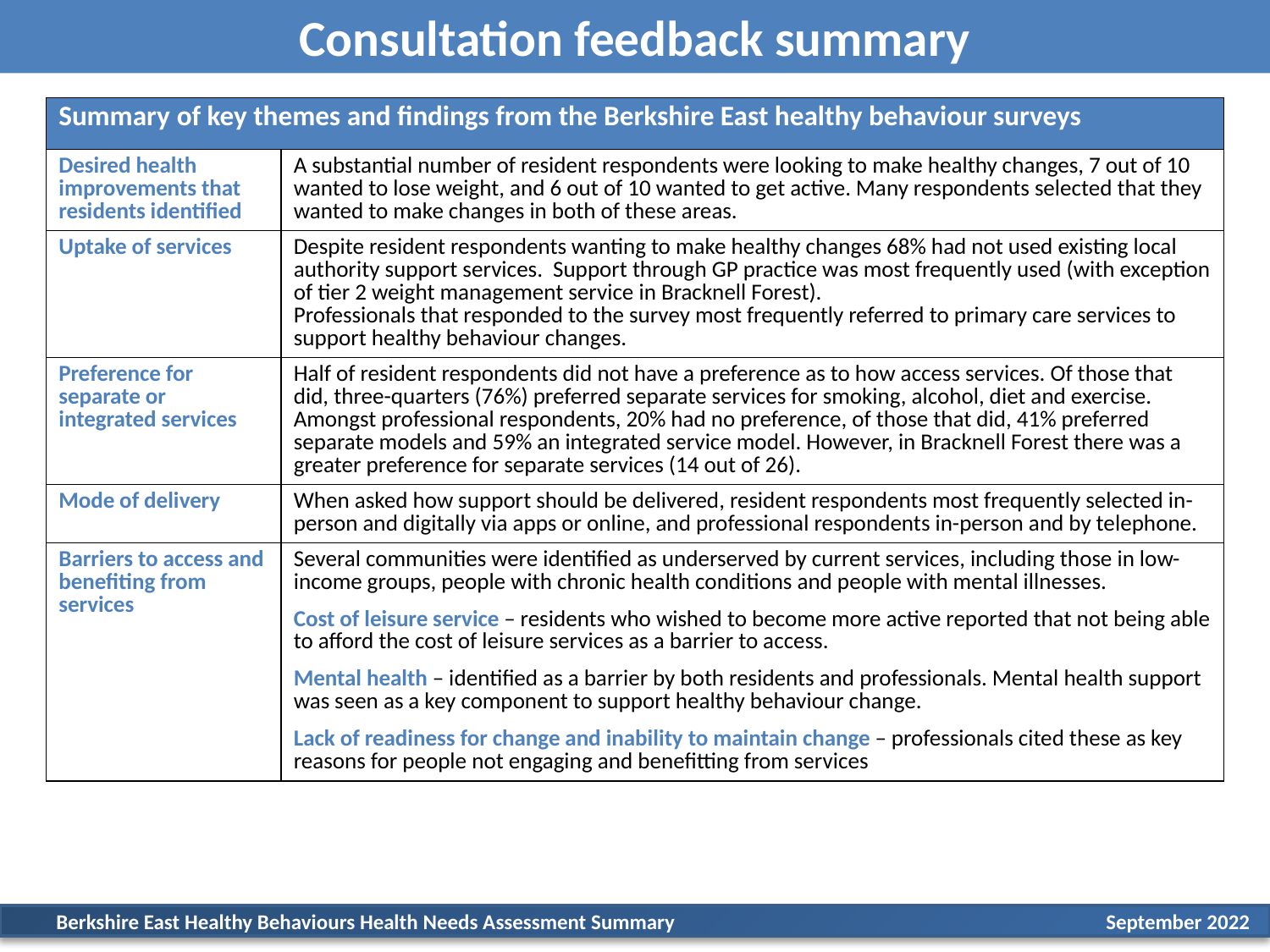

Consultation feedback summary

| Summary of key themes and findings from the Berkshire East healthy behaviour surveys |  |
| --- | --- |
| Desired health improvements that residents identified | A substantial number of resident respondents were looking to make healthy changes, 7 out of 10 wanted to lose weight, and 6 out of 10 wanted to get active. Many respondents selected that they wanted to make changes in both of these areas. |
| Uptake of services | Despite resident respondents wanting to make healthy changes 68% had not used existing local authority support services. Support through GP practice was most frequently used (with exception of tier 2 weight management service in Bracknell Forest). Professionals that responded to the survey most frequently referred to primary care services to support healthy behaviour changes. |
| Preference for separate or integrated services | Half of resident respondents did not have a preference as to how access services. Of those that did, three-quarters (76%) preferred separate services for smoking, alcohol, diet and exercise. Amongst professional respondents, 20% had no preference, of those that did, 41% preferred separate models and 59% an integrated service model. However, in Bracknell Forest there was a greater preference for separate services (14 out of 26). |
| Mode of delivery | When asked how support should be delivered, resident respondents most frequently selected in-person and digitally via apps or online, and professional respondents in-person and by telephone. |
| Barriers to access and benefiting from services | Several communities were identified as underserved by current services, including those in low-income groups, people with chronic health conditions and people with mental illnesses. Cost of leisure service – residents who wished to become more active reported that not being able to afford the cost of leisure services as a barrier to access. Mental health – identified as a barrier by both residents and professionals. Mental health support was seen as a key component to support healthy behaviour change. Lack of readiness for change and inability to maintain change – professionals cited these as key reasons for people not engaging and benefitting from services |
         Berkshire East Healthy Behaviours Health Needs Assessment Summary			                September 2022